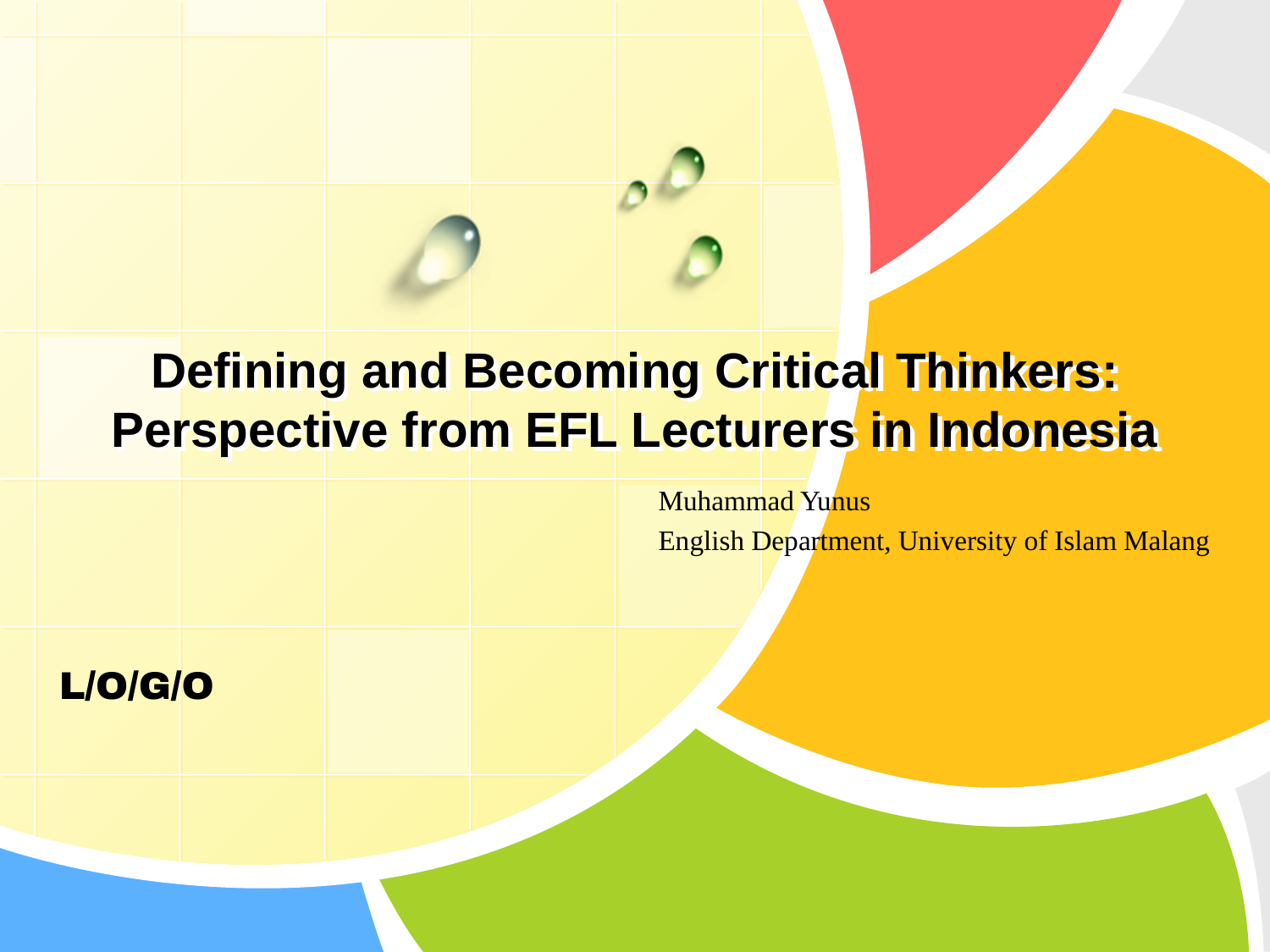

# Defining and Becoming Critical Thinkers: Perspective from EFL Lecturers in Indonesia
Muhammad Yunus
English Department, University of Islam Malang